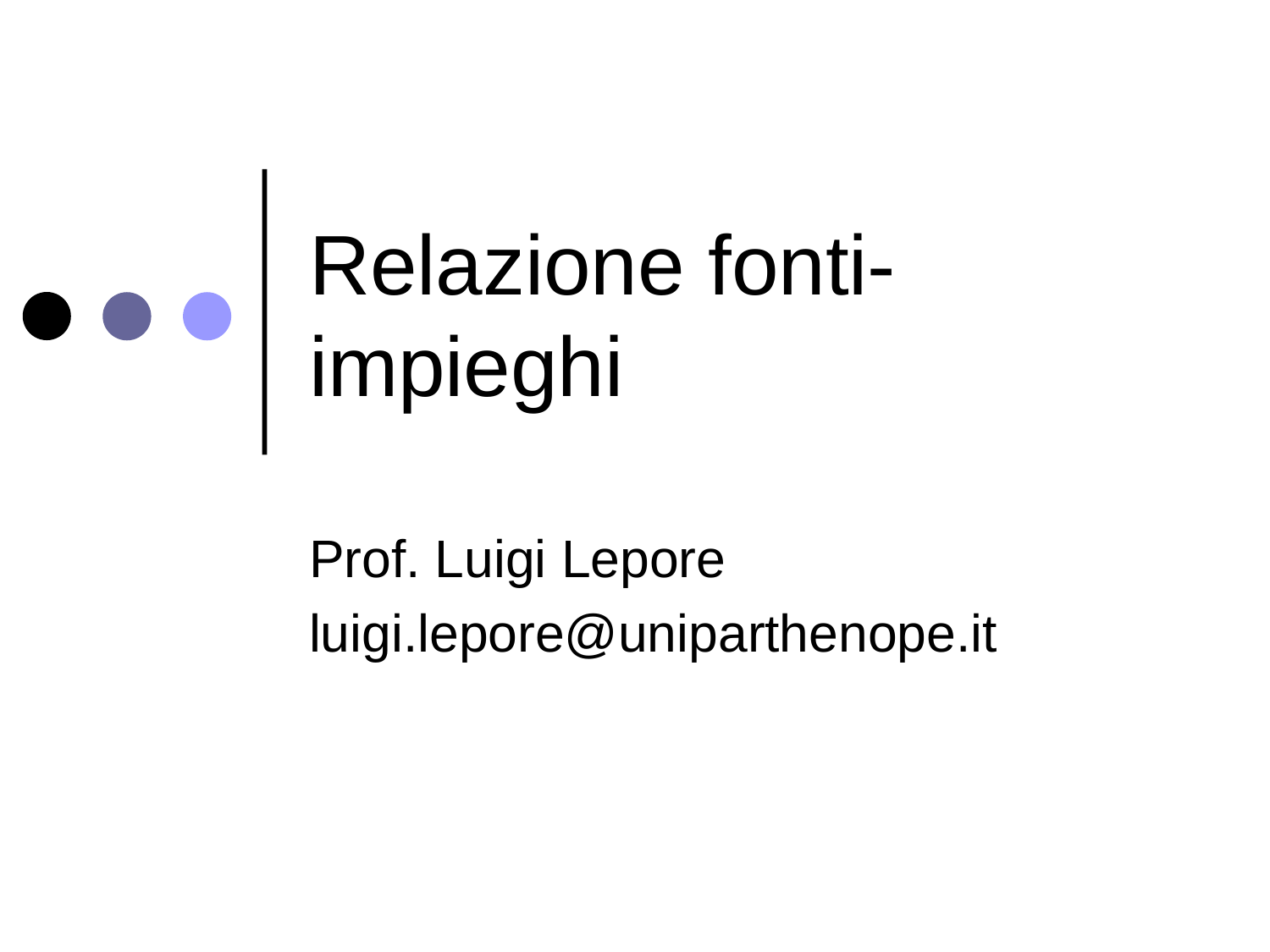

# Relazione fonti-impieghi
Prof. Luigi Lepore
luigi.lepore@uniparthenope.it